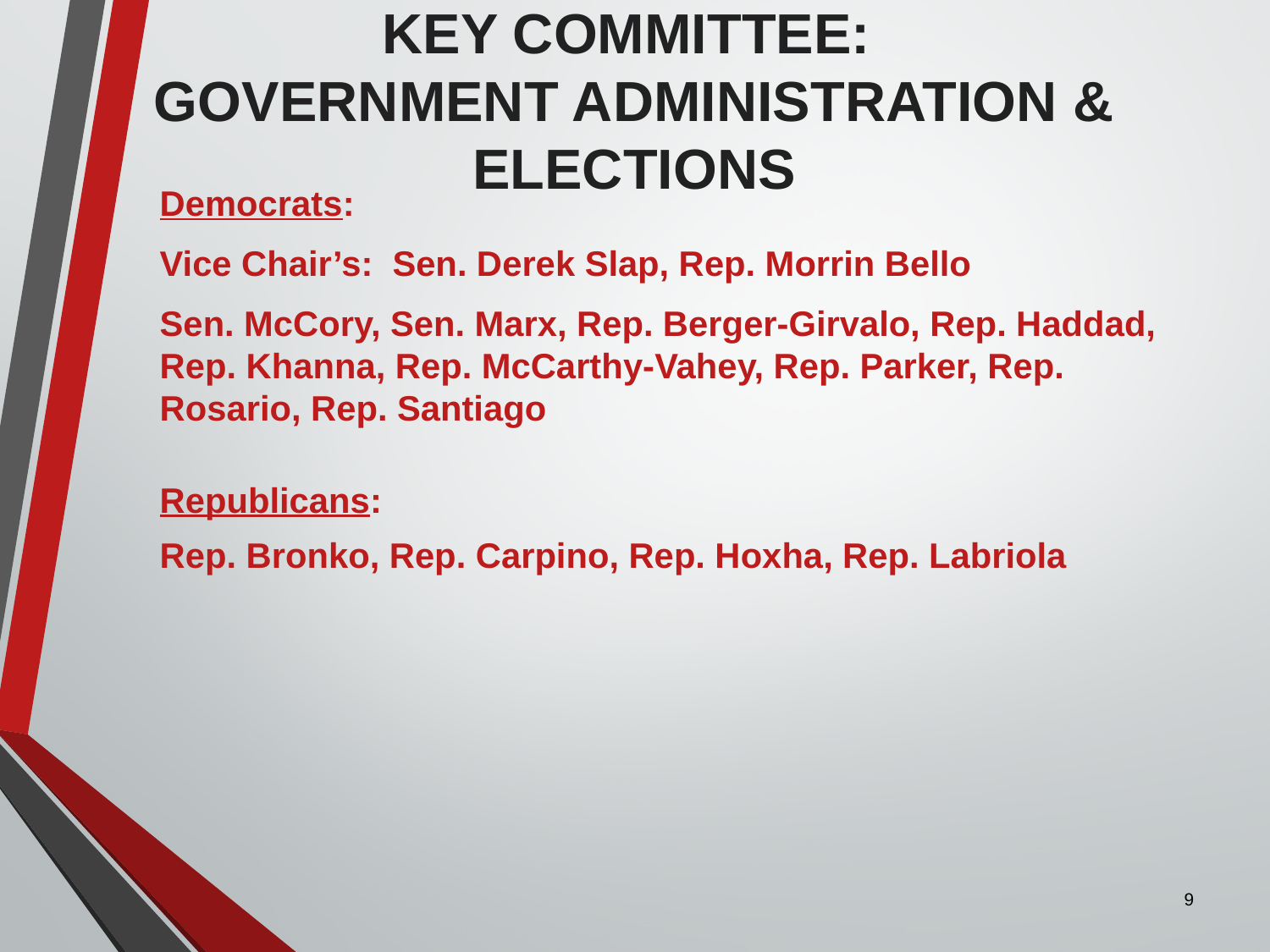

# Key Committee: Government Administration & Elections
Democrats:
Vice Chair’s:  Sen. Derek Slap, Rep. Morrin Bello
Sen. McCory, Sen. Marx, Rep. Berger-Girvalo, Rep. Haddad, Rep. Khanna, Rep. McCarthy-Vahey, Rep. Parker, Rep. Rosario, Rep. Santiago
Republicans:
Rep. Bronko, Rep. Carpino, Rep. Hoxha, Rep. Labriola
9